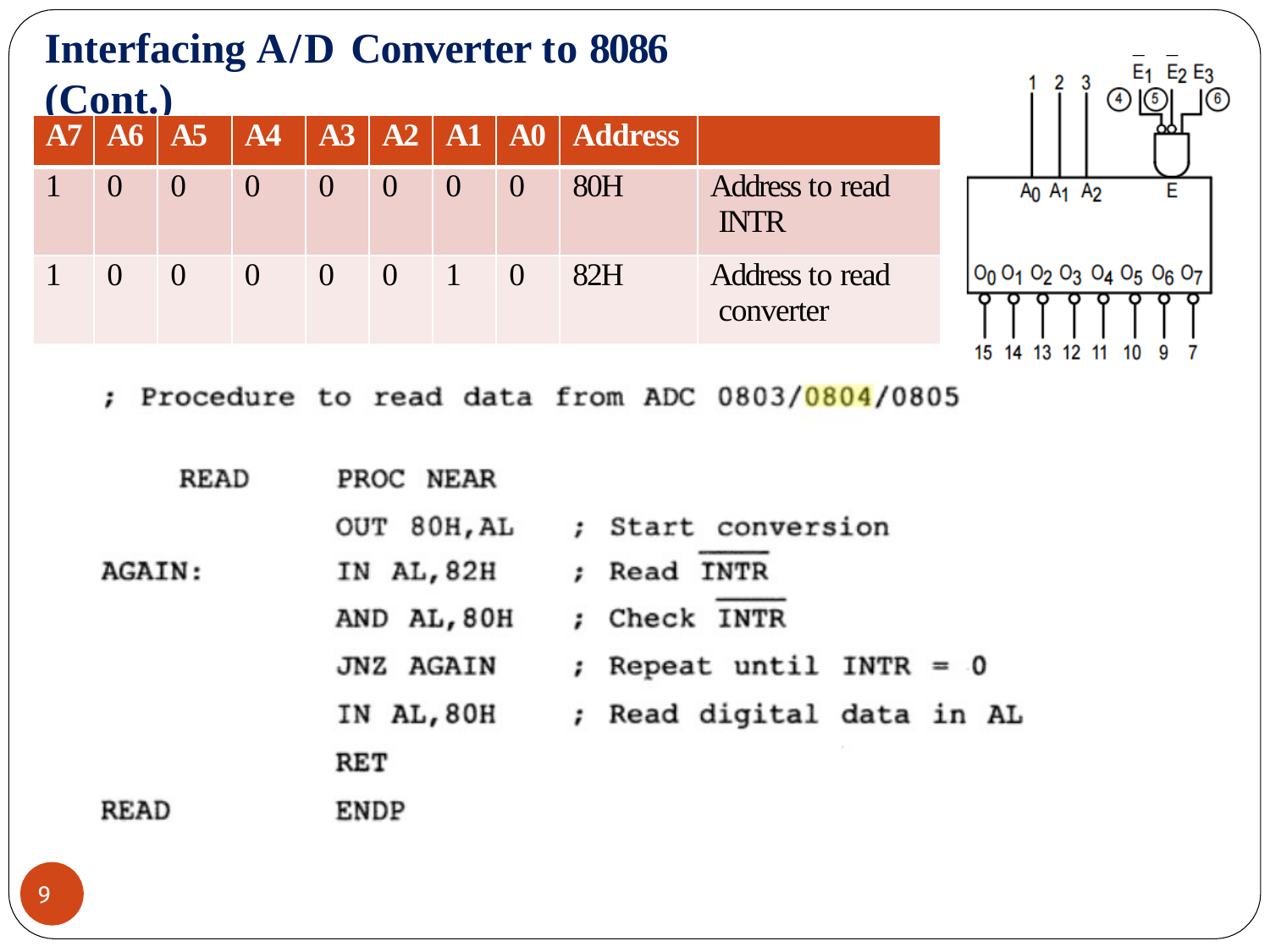

# Interfacing A/D Converter to 8086 (Cont.)

| A7 | A6 | A5 | A4 | A3 | A2 | A1 | A0 | Address |  |
| --- | --- | --- | --- | --- | --- | --- | --- | --- | --- |
| 1 | 0 | 0 | 0 | 0 | 0 | 0 | 0 | 80H | Address to read INTR |
| 1 | 0 | 0 | 0 | 0 | 0 | 1 | 0 | 82H | Address to read converter |

9